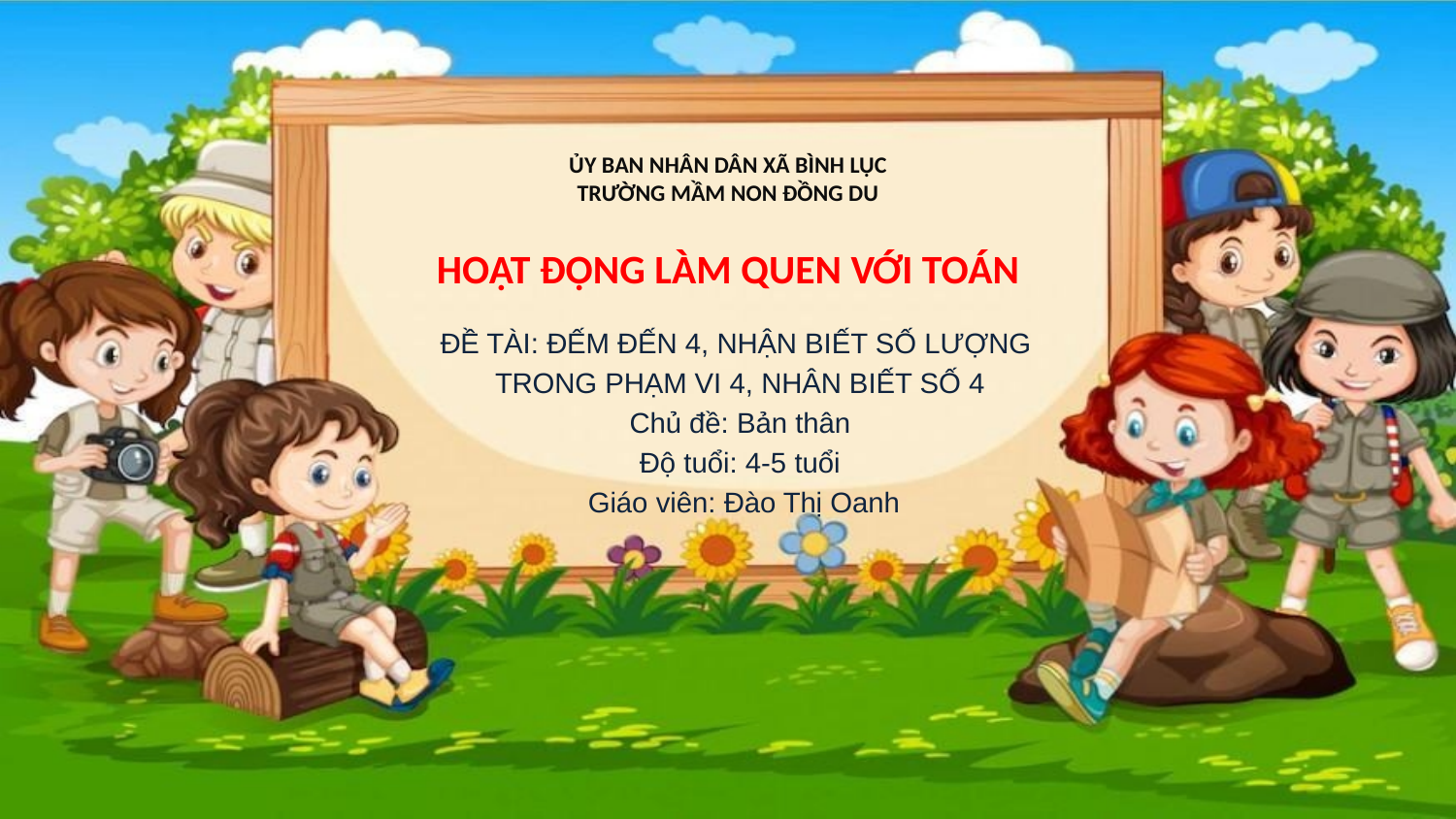

# ỦY BAN NHÂN DÂN XÃ BÌNH LỤC TRƯỜNG MẦM NON ĐỒNG DU
HOẠT ĐỘNG LÀM QUEN VỚI TOÁN
ĐỀ TÀI: ĐẾM ĐẾN 4, NHẬN BIẾT SỐ LƯỢNG
TRONG PHẠM VI 4, NHÂN BIẾT SỐ 4
Chủ đề: Bản thân
Độ tuổi: 4-5 tuổi
 Giáo viên: Đào Thị Oanh